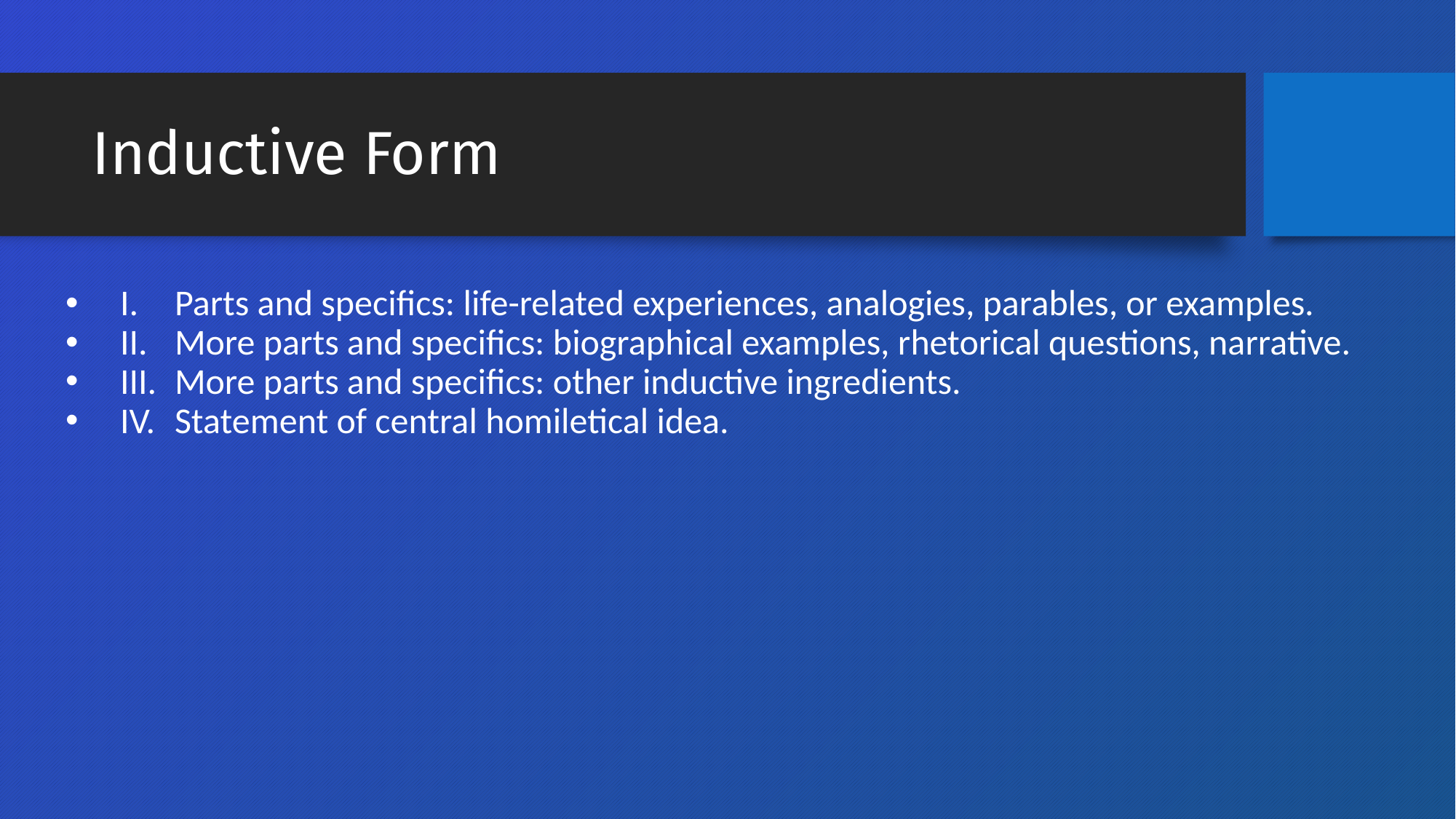

# Inductive Form
I.   	Parts and specifics: life-related experiences, analogies, parables, or examples.
II.  	More parts and specifics: biographical examples, rhetorical questions, narrative.
III. 	More parts and specifics: other inductive ingredients.
IV.	Statement of central homiletical idea.